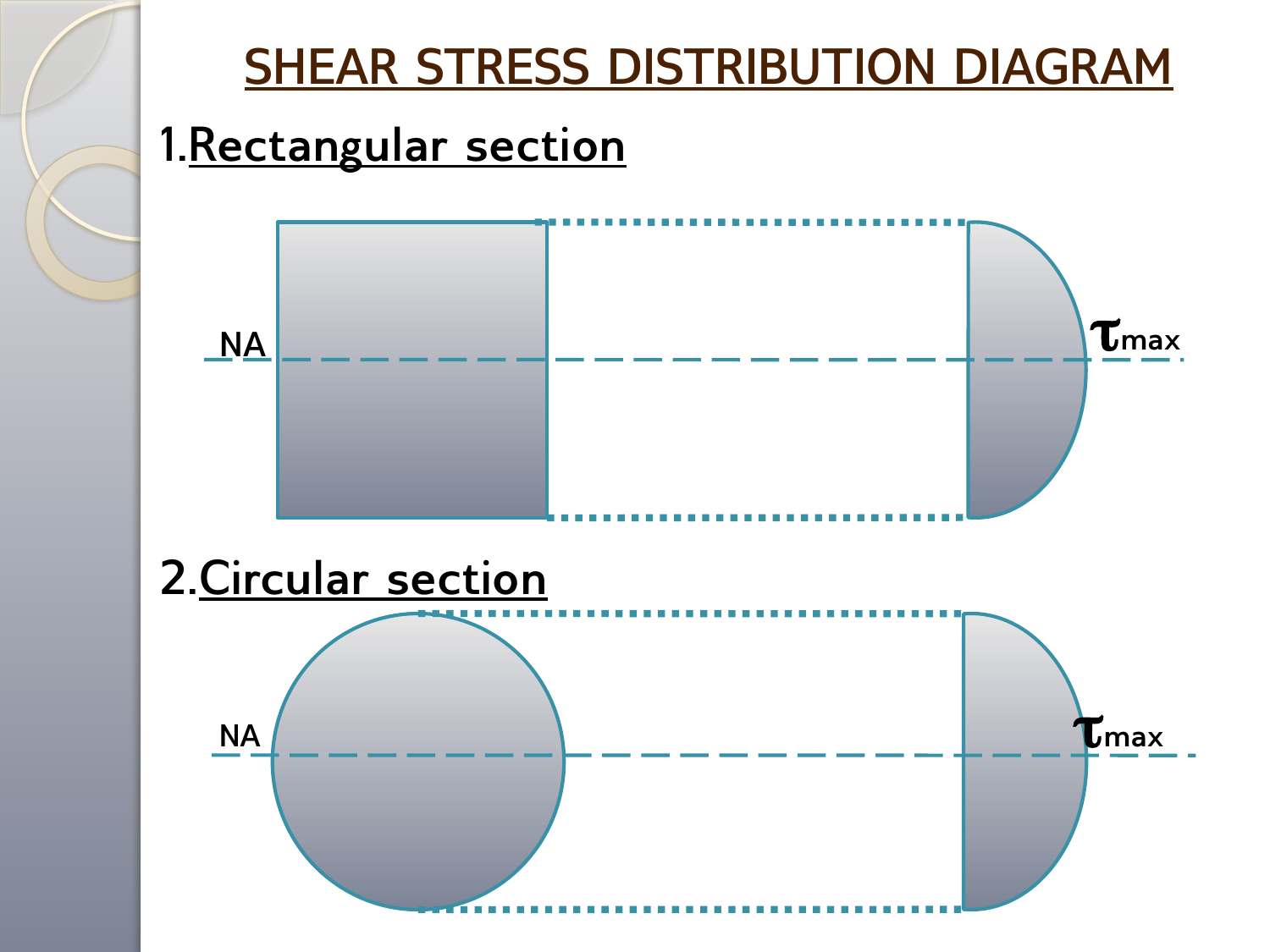

# SHEAR STRESS DISTRIBUTION DIAGRAM
1.Rectangular section

τmax
NA
2.Circular section

τmax
NA